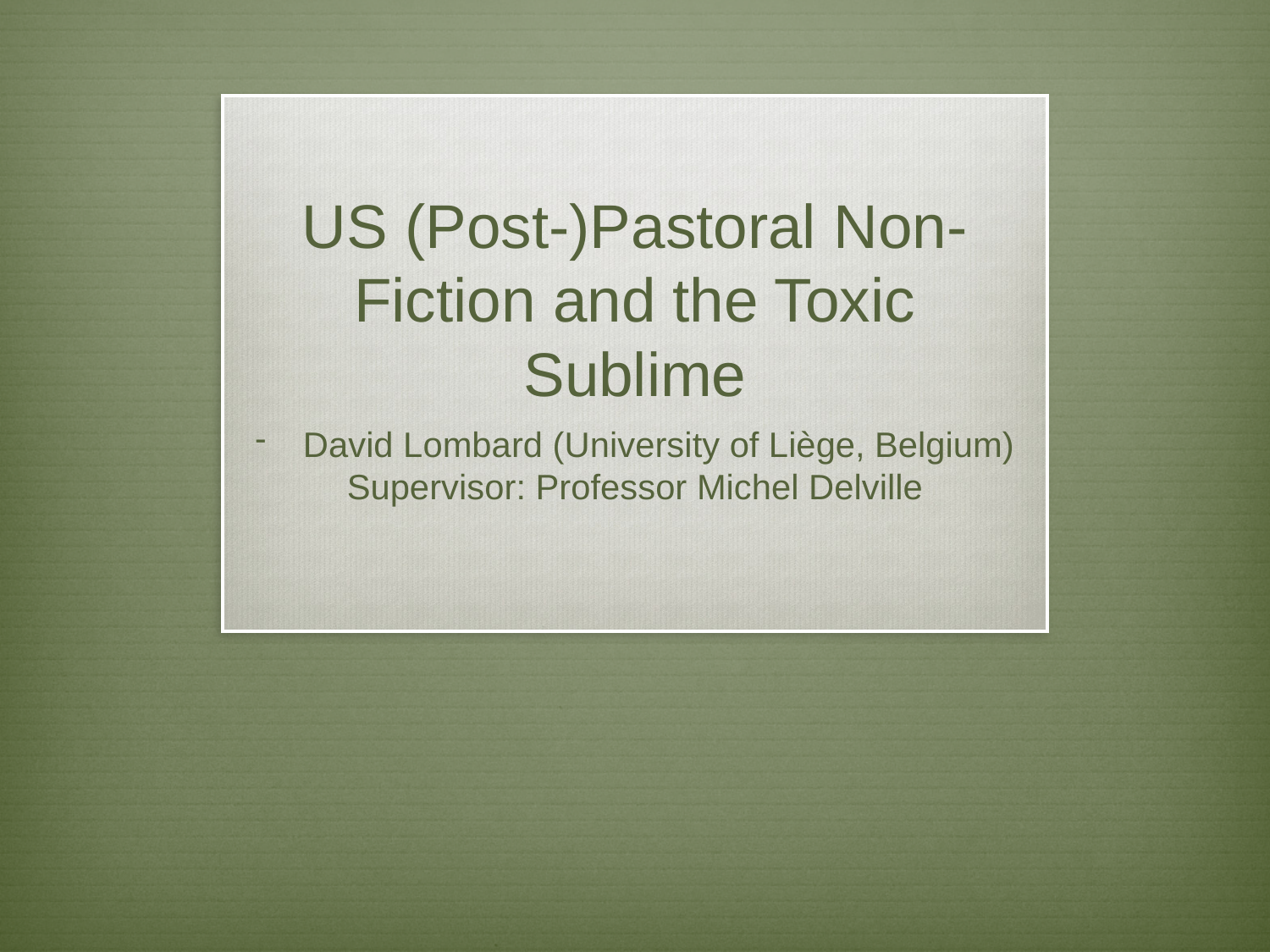

# US (Post-)Pastoral Non-Fiction and the Toxic Sublime
David Lombard (University of Liège, Belgium)
Supervisor: Professor Michel Delville